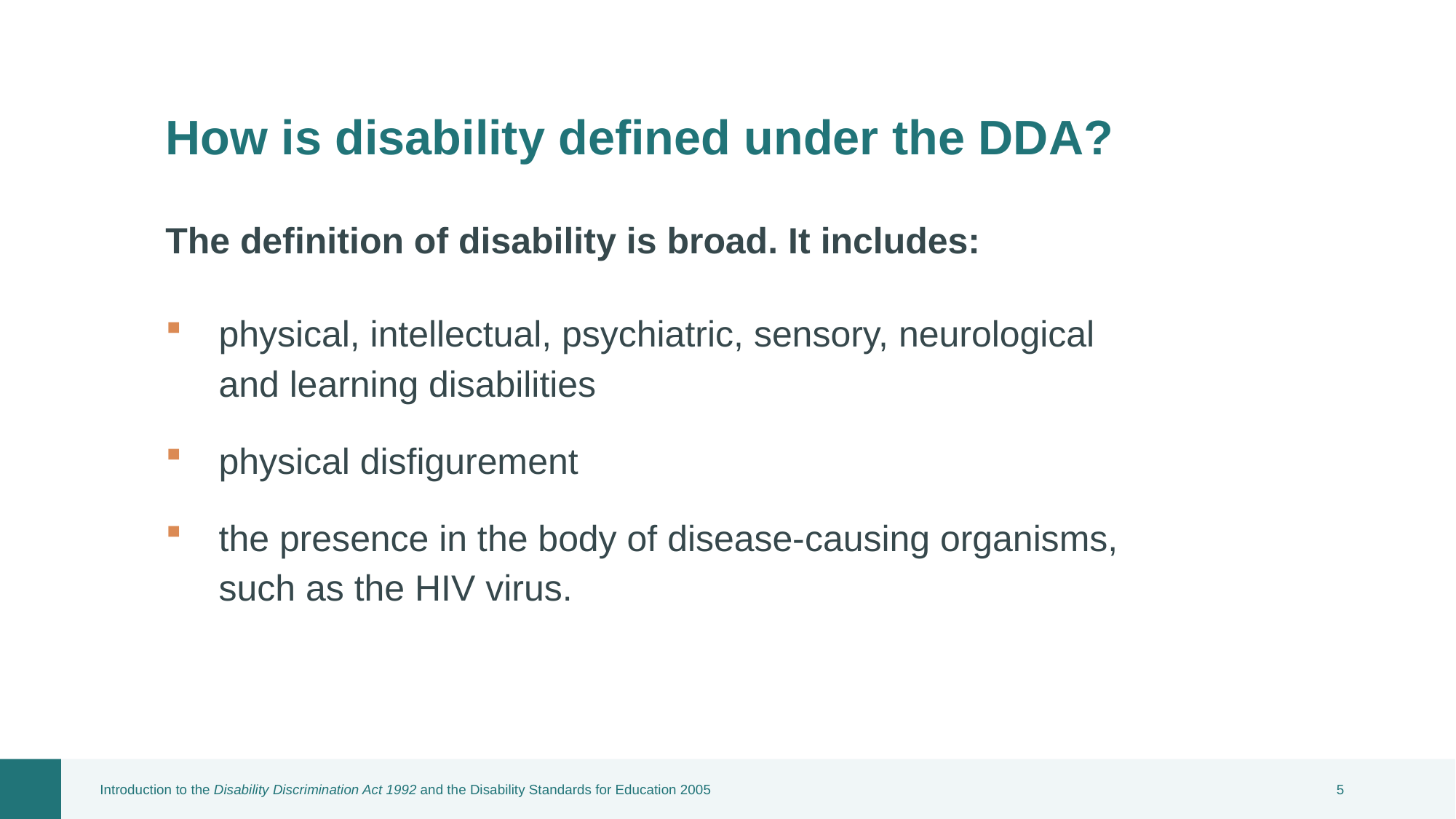

# How is disability defined under the DDA?
The definition of disability is broad. It includes:
physical, intellectual, psychiatric, sensory, neurological and learning disabilities
physical disfigurement
the presence in the body of disease-causing organisms, such as the HIV virus.

Introduction to the Disability Discrimination Act 1992 and the Disability Standards for Education 2005

5